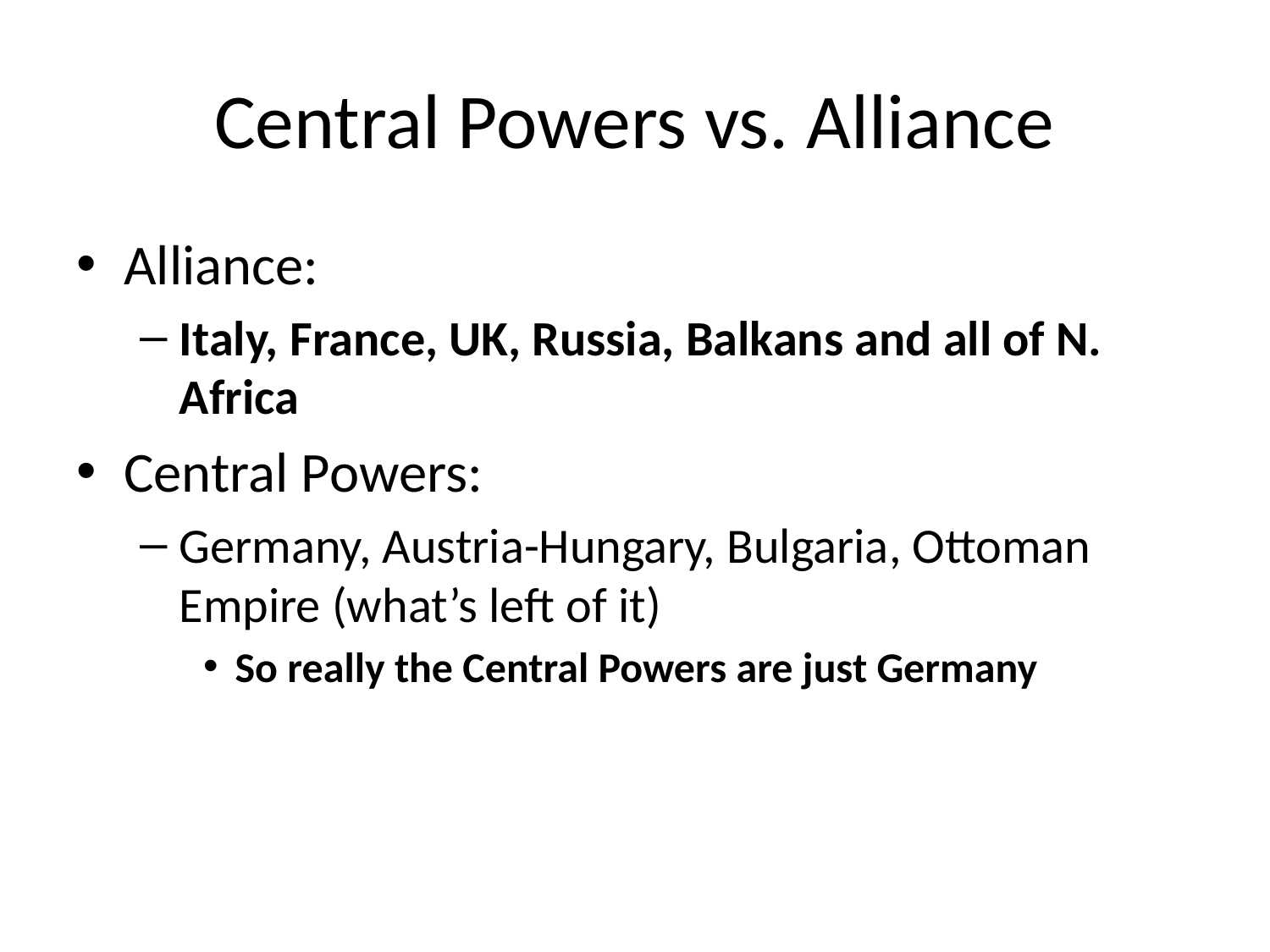

# Central Powers vs. Alliance
Alliance:
Italy, France, UK, Russia, Balkans and all of N. Africa
Central Powers:
Germany, Austria-Hungary, Bulgaria, Ottoman Empire (what’s left of it)
So really the Central Powers are just Germany